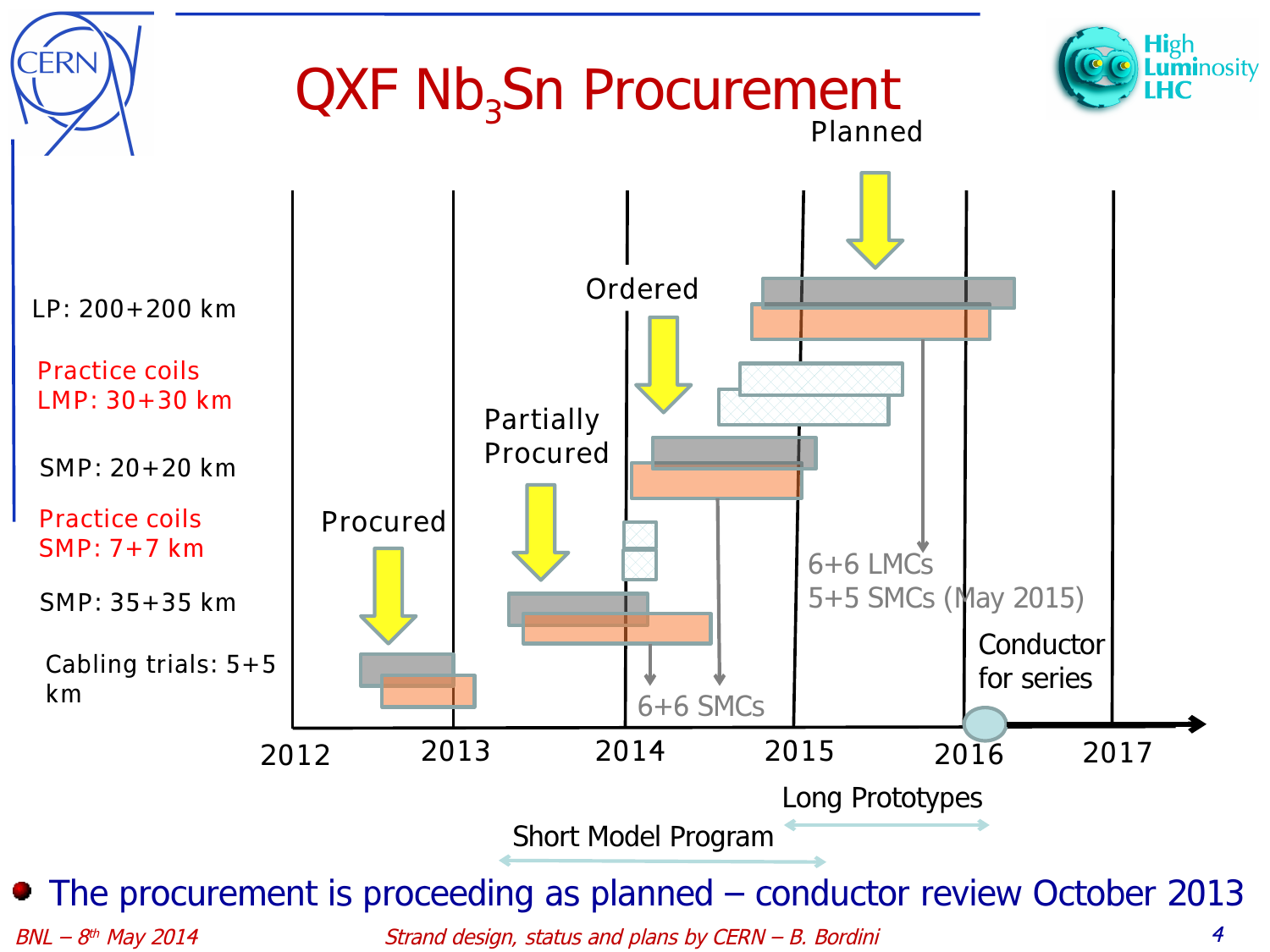

# QXF Nb3Sn Procurement
Planned

Ordered

LP: 200+200 km

Practice coils
LMP: 30+30 km

Partially Procured

SMP: 20+20 km

Practice coils
SMP: 7+7 km
Procured

6+6 LMCs
5+5 SMCs (May 2015)

SMP: 35+35 km

Conductor
for series
Cabling trials: 5+5 km

6+6 SMCs

2013
2014
2015
2017
2016
2012
Long Prototypes
Short Model Program
The procurement is proceeding as planned – conductor review October 2013
4
Strand design, status and plans by CERN – B. Bordini